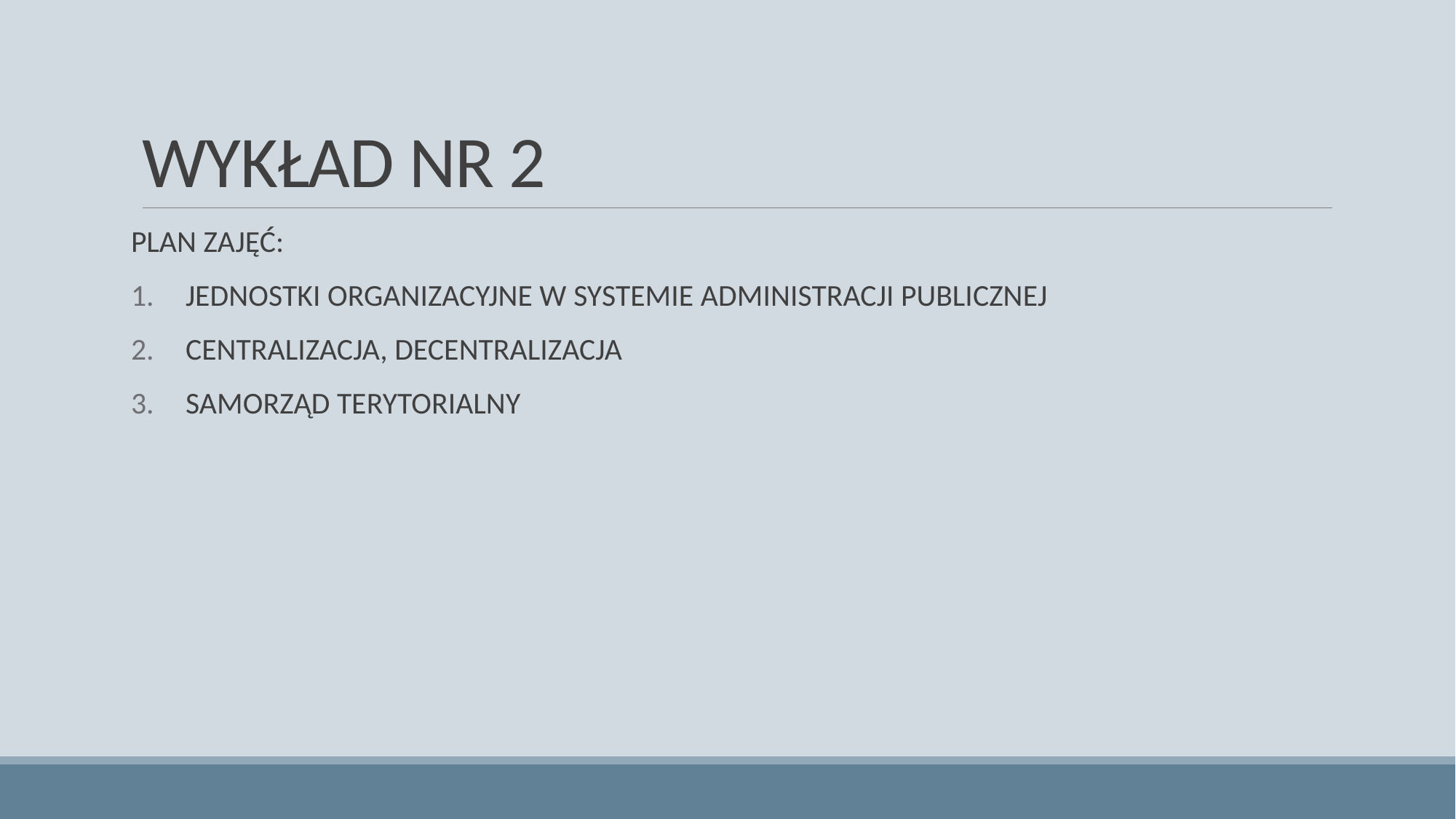

# WYKŁAD NR 2
PLAN ZAJĘĆ:
JEDNOSTKI ORGANIZACYJNE W SYSTEMIE ADMINISTRACJI PUBLICZNEJ
CENTRALIZACJA, DECENTRALIZACJA
SAMORZĄD TERYTORIALNY